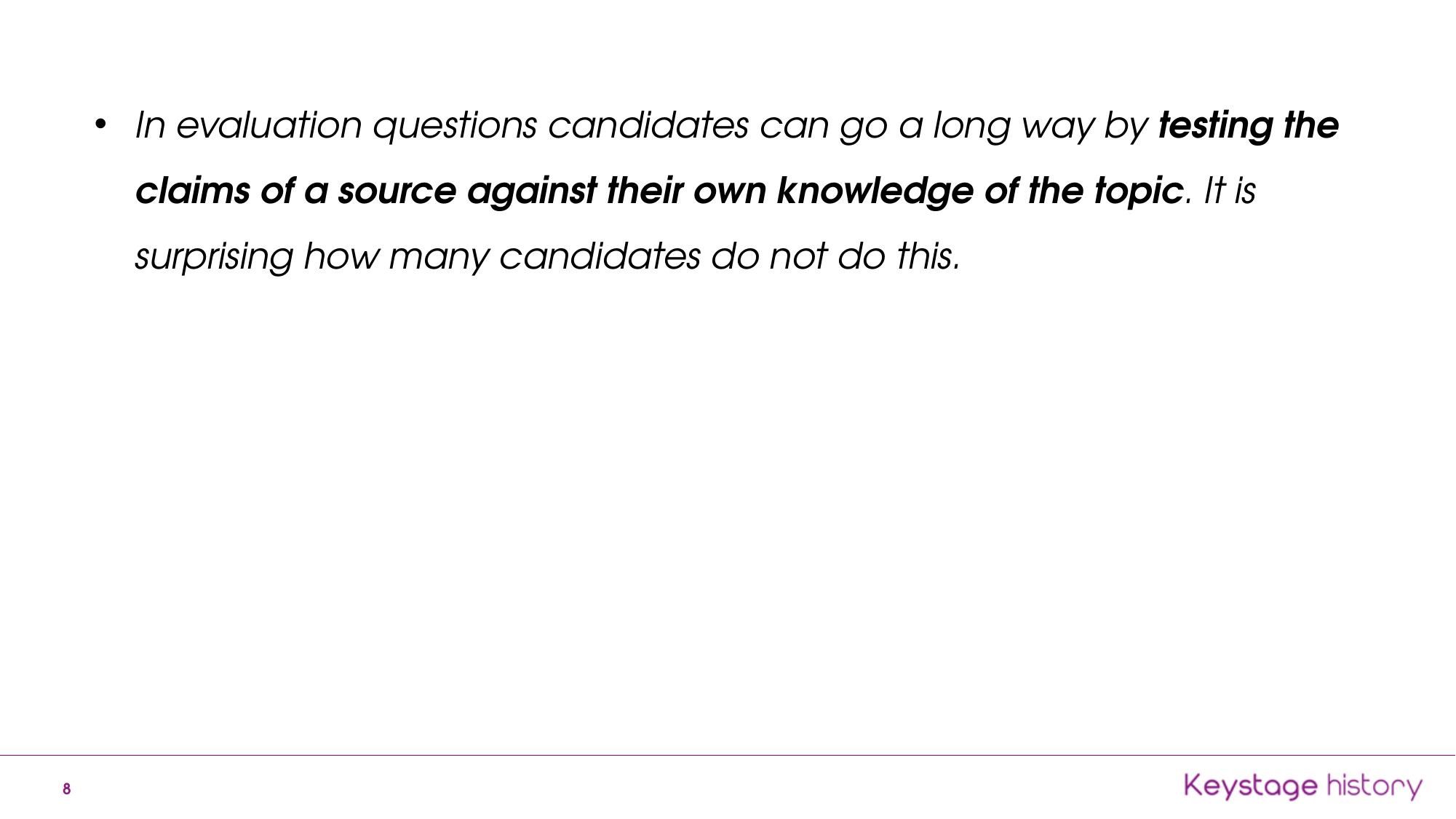

In evaluation questions candidates can go a long way by testing the claims of a source against their own knowledge of the topic. It is surprising how many candidates do not do this.